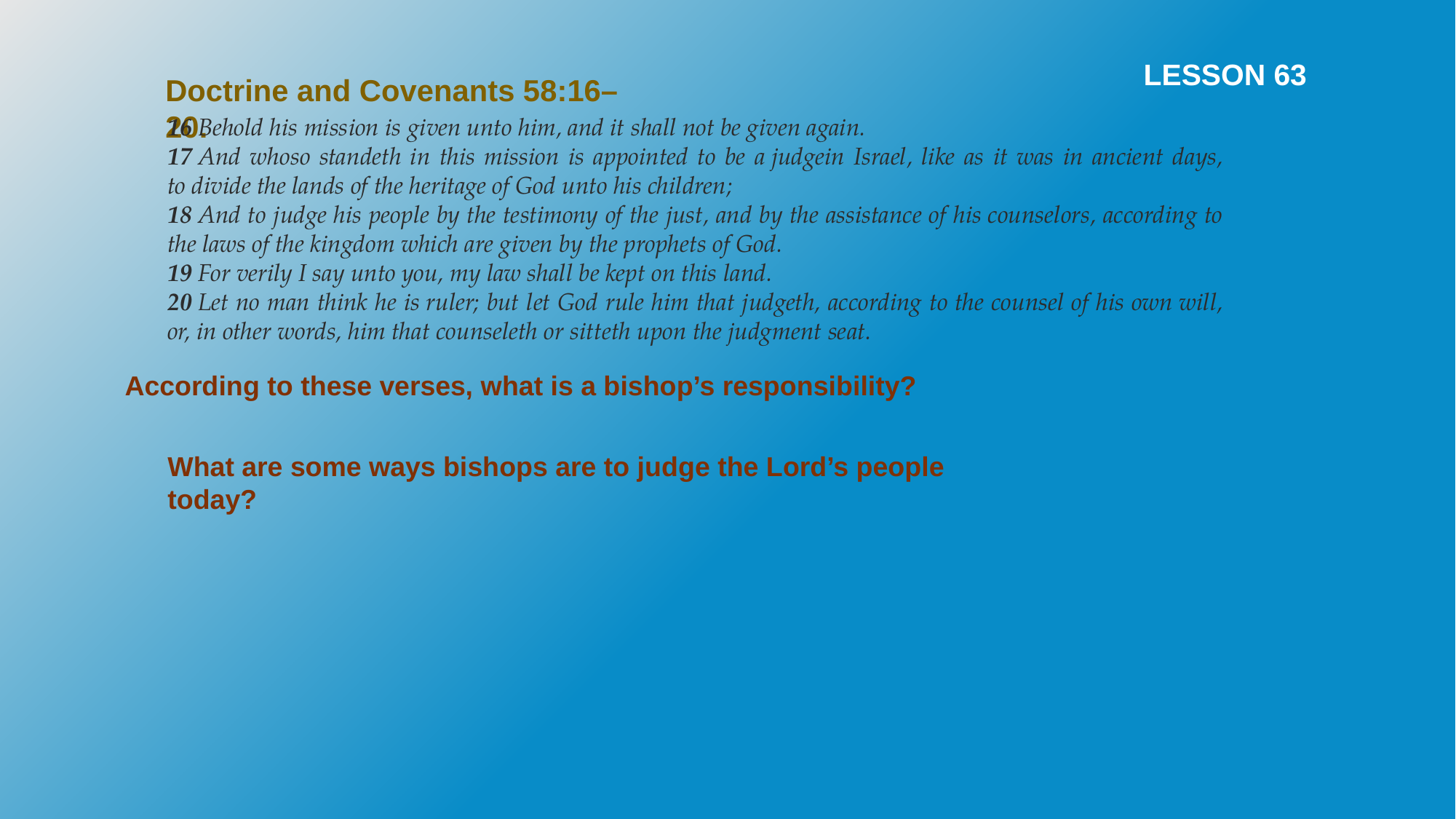

LESSON 63
Doctrine and Covenants 58:16–20.
16 Behold his mission is given unto him, and it shall not be given again.
17 And whoso standeth in this mission is appointed to be a judgein Israel, like as it was in ancient days, to divide the lands of the heritage of God unto his children;
18 And to judge his people by the testimony of the just, and by the assistance of his counselors, according to the laws of the kingdom which are given by the prophets of God.
19 For verily I say unto you, my law shall be kept on this land.
20 Let no man think he is ruler; but let God rule him that judgeth, according to the counsel of his own will, or, in other words, him that counseleth or sitteth upon the judgment seat.
According to these verses, what is a bishop’s responsibility?
What are some ways bishops are to judge the Lord’s people today?